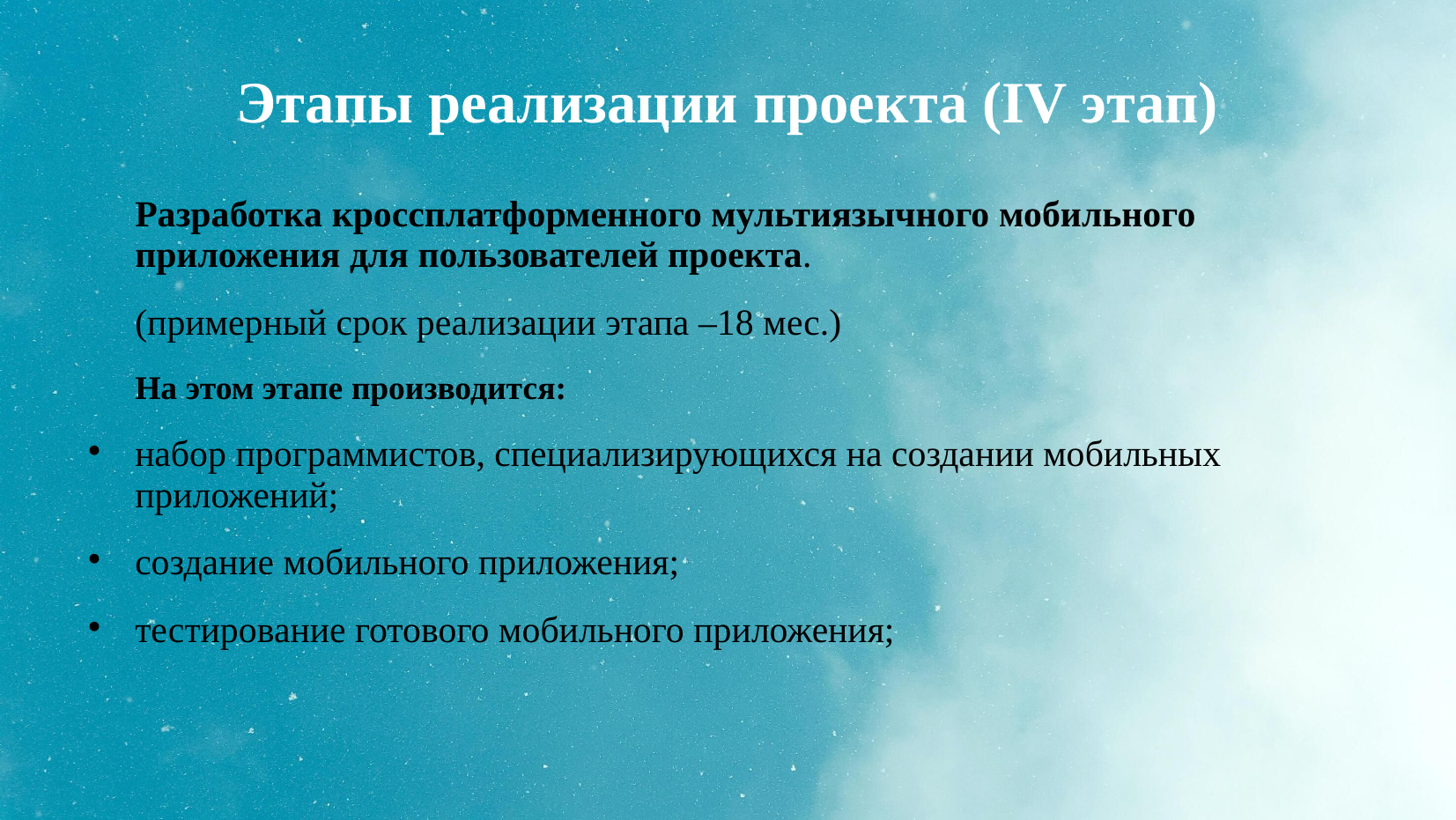

# Этапы реализации проекта (IV этап)
Разработка кроссплатформенного мультиязычного мобильного приложения для пользователей проекта.
(примерный срок реализации этапа –18 мес.)
На этом этапе производится:
набор программистов, специализирующихся на создании мобильных приложений;
создание мобильного приложения;
тестирование готового мобильного приложения;